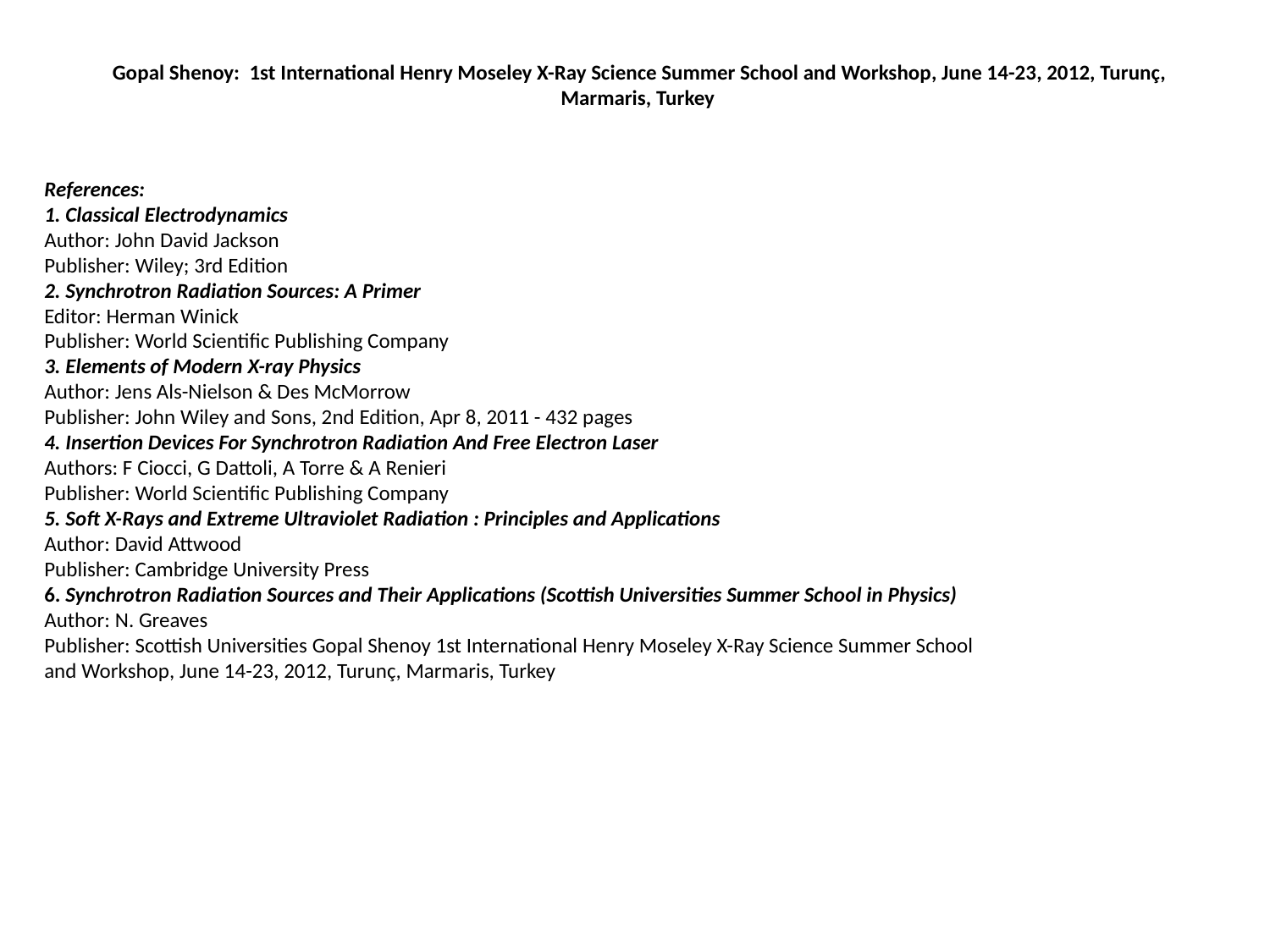

Gopal Shenoy:  1st International Henry Moseley X-Ray Science Summer School and Workshop, June 14-23, 2012, Turunç, Marmaris, Turkey
References:
1. Classical Electrodynamics
Author: John David Jackson
Publisher: Wiley; 3rd Edition
2. Synchrotron Radiation Sources: A Primer
Editor: Herman Winick
Publisher: World Scientific Publishing Company
3. Elements of Modern X-ray Physics
Author: Jens Als-Nielson & Des McMorrow
Publisher: John Wiley and Sons, 2nd Edition, Apr 8, 2011 - 432 pages
4. Insertion Devices For Synchrotron Radiation And Free Electron Laser
Authors: F Ciocci, G Dattoli, A Torre & A Renieri
Publisher: World Scientific Publishing Company
5. Soft X-Rays and Extreme Ultraviolet Radiation : Principles and Applications
Author: David Attwood
Publisher: Cambridge University Press
6. Synchrotron Radiation Sources and Their Applications (Scottish Universities Summer School in Physics)
Author: N. Greaves
Publisher: Scottish Universities Gopal Shenoy 1st International Henry Moseley X-Ray Science Summer School
and Workshop, June 14-23, 2012, Turunç, Marmaris, Turkey